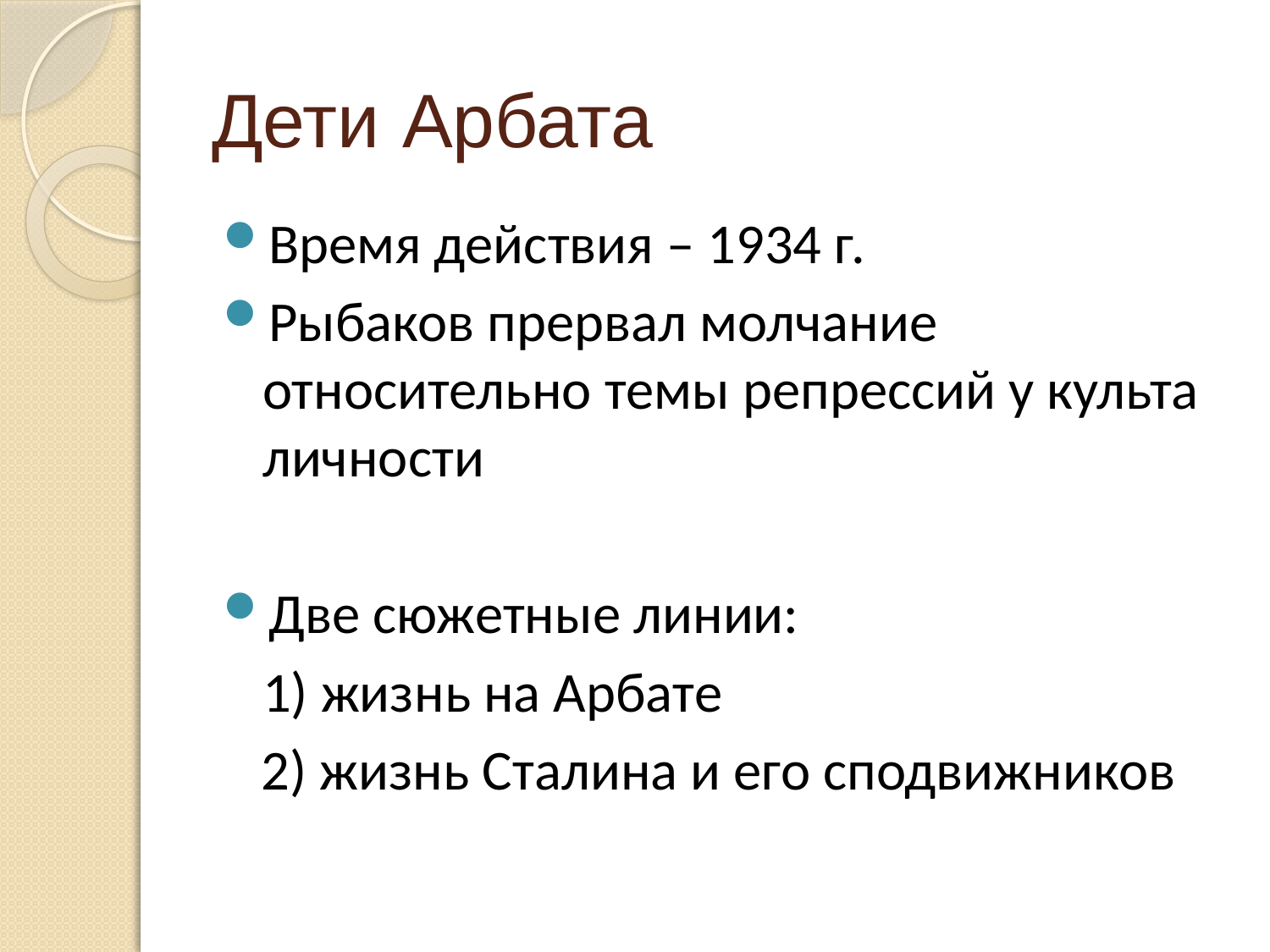

# Дети Арбата
Время действия – 1934 г.
Рыбаков прервал молчание относительно темы репрессий у культа личности

Две сюжетные линии:
	1) жизнь на Арбатe
   2) жизнь Сталина и его сподвижников